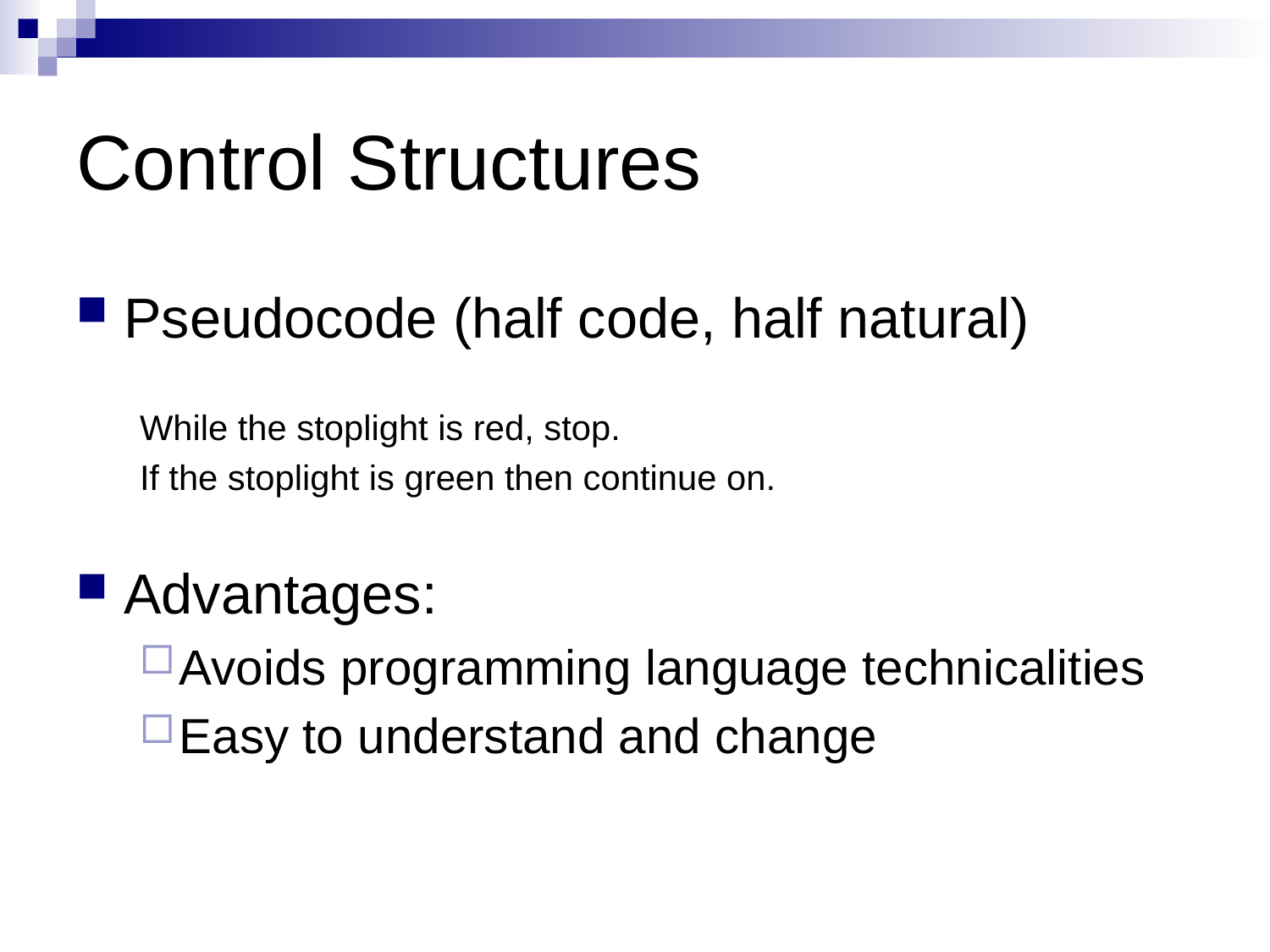

# Control Structures
Pseudocode (half code, half natural)

While the stoplight is red, stop.
If the stoplight is green then continue on.

Advantages:
Avoids programming language technicalities
Easy to understand and change